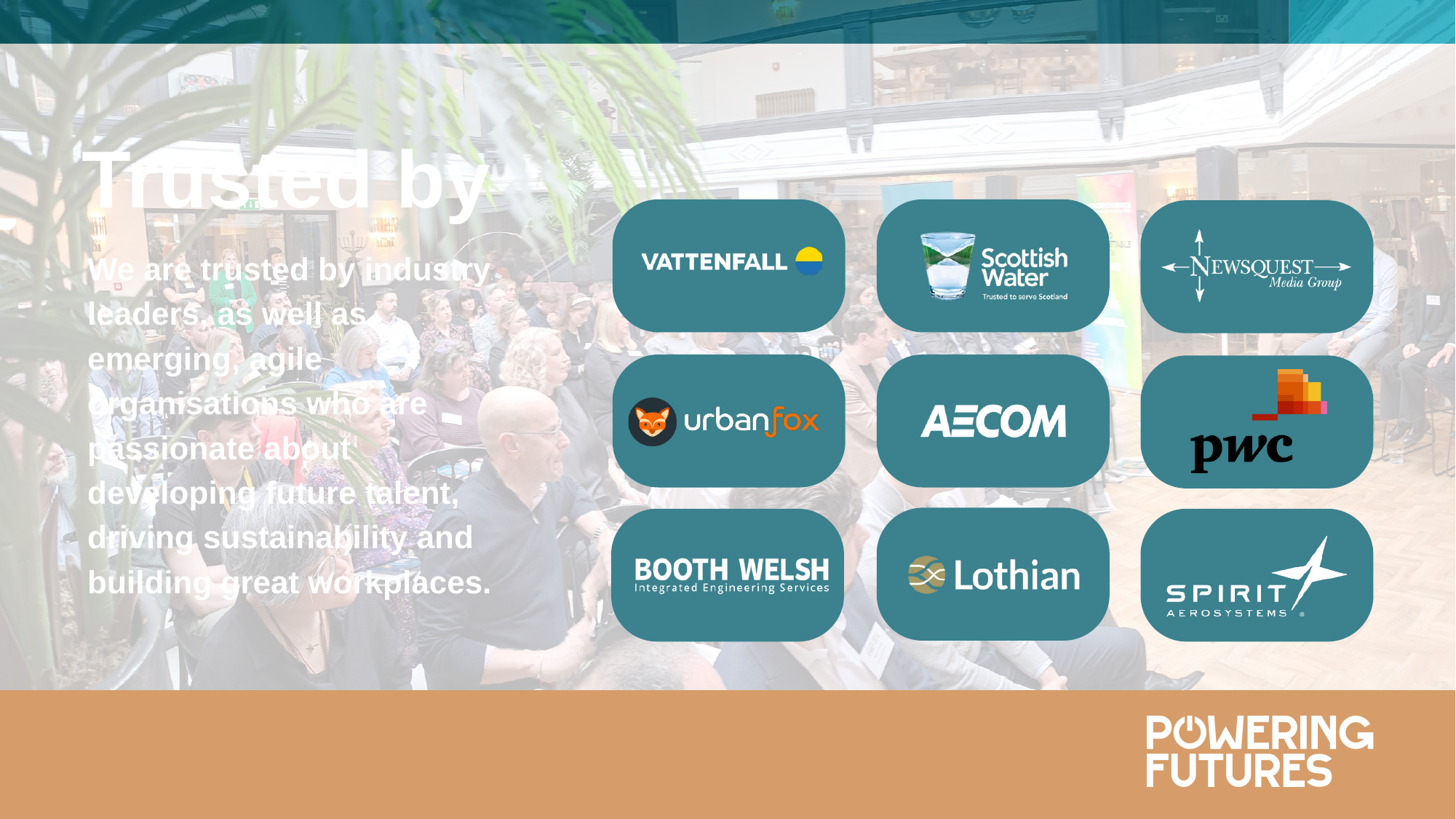

Trusted by

We are trusted by industry leaders, as well as emerging, agile organisations who are passionate about developing future talent, driving sustainability and building great workplaces.